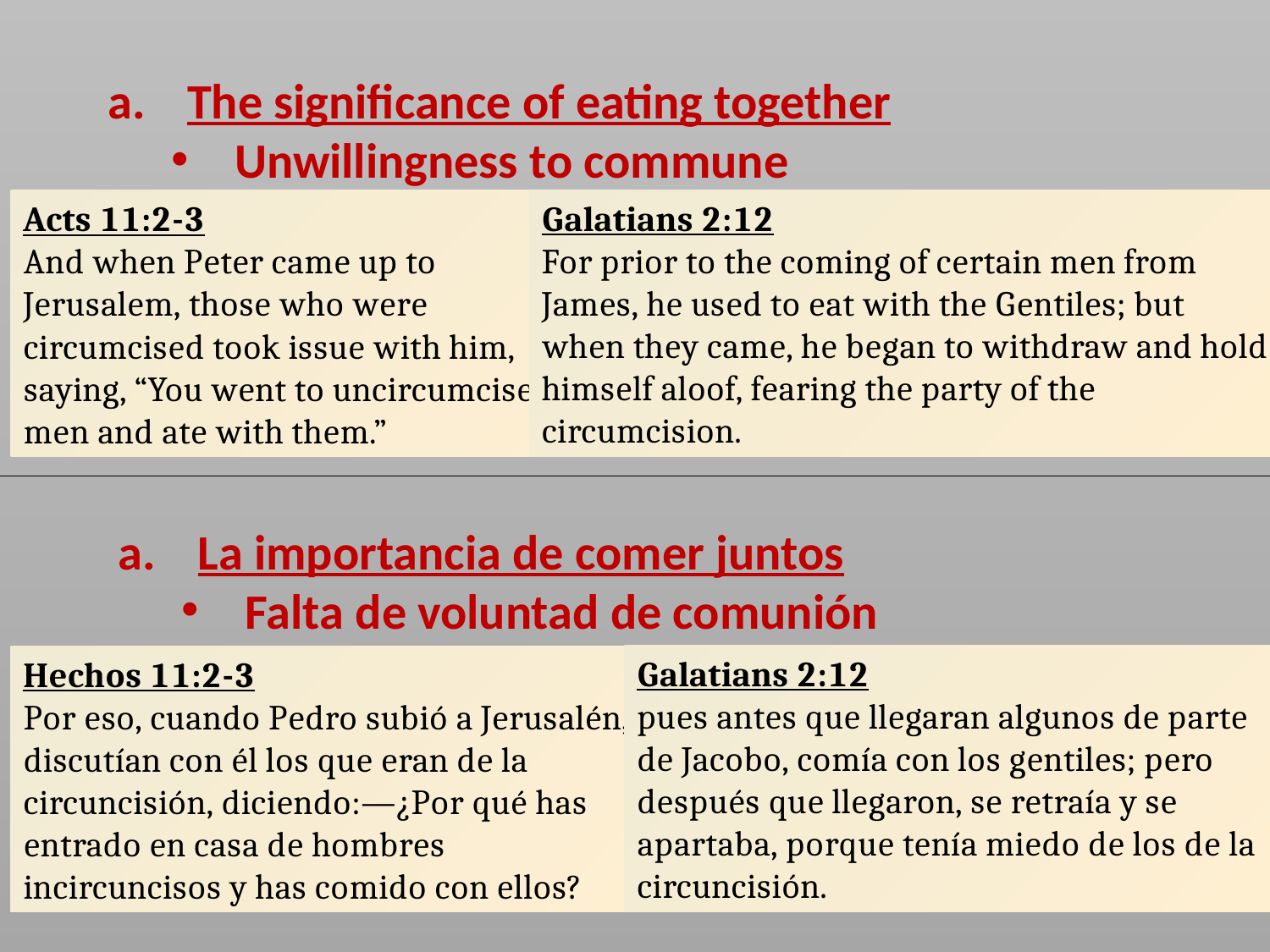

The significance of eating together
Unwillingness to commune
Galatians 2:12
For prior to the coming of certain men from James, he used to eat with the Gentiles; but when they came, he began to withdraw and hold himself aloof, fearing the party of the circumcision.
Acts 11:2-3
And when Peter came up to Jerusalem, those who were circumcised took issue with him, saying, “You went to uncircumcised men and ate with them.”
La importancia de comer juntos
Falta de voluntad de comunión
Galatians 2:12
pues antes que llegaran algunos de parte de Jacobo, comía con los gentiles; pero después que llegaron, se retraía y se apartaba, porque tenía miedo de los de la circuncisión.
Hechos 11:2-3
Por eso, cuando Pedro subió a Jerusalén, discutían con él los que eran de la circuncisión, diciendo:—¿Por qué has entrado en casa de hombres incircuncisos y has comido con ellos?